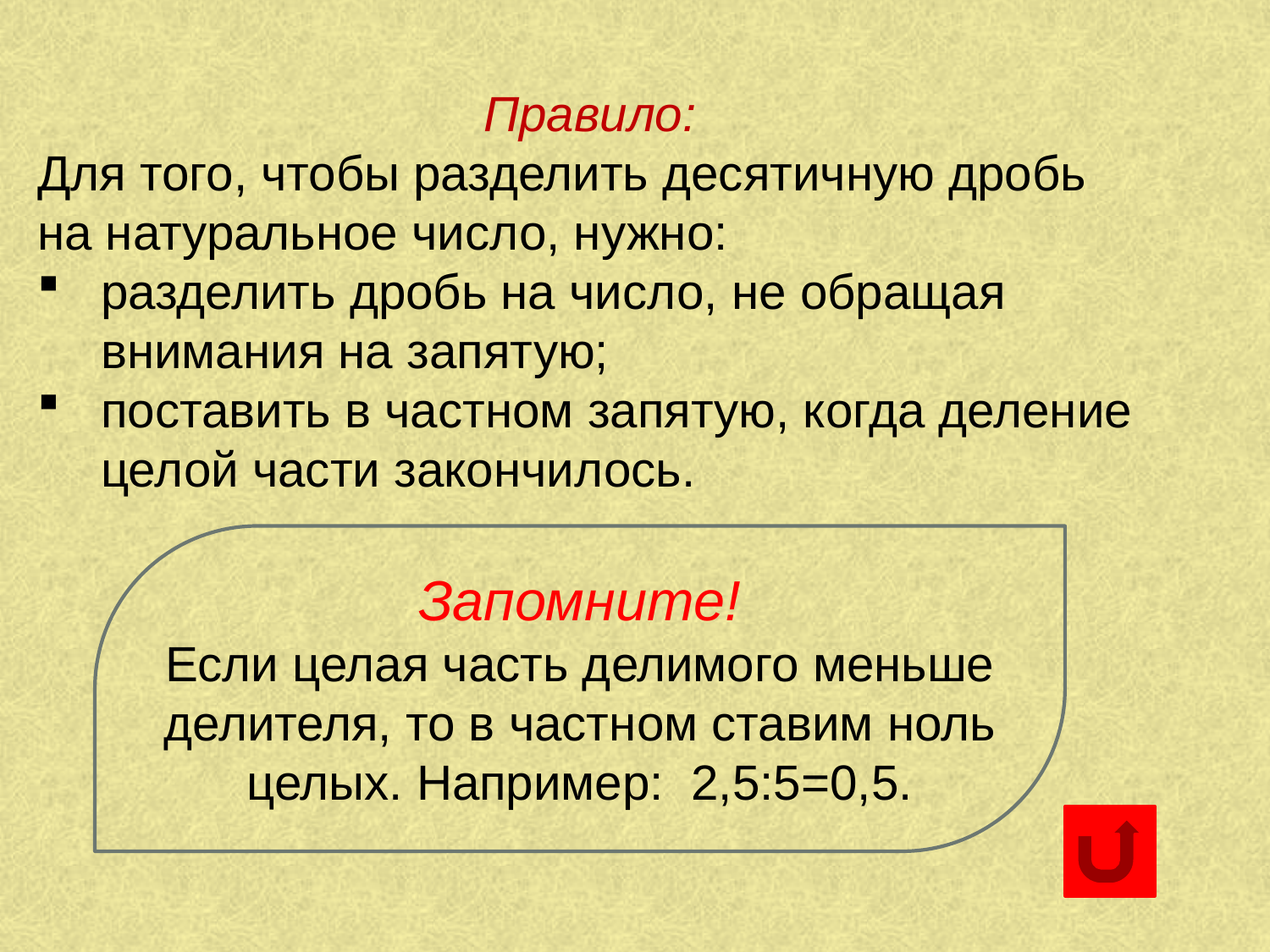

Правило:
Для того, чтобы разделить десятичную дробь на натуральное число, нужно:
разделить дробь на число, не обращая внимания на запятую;
поставить в частном запятую, когда деление целой части закончилось.

Запомните!
Если целая часть делимого меньше делителя, то в частном ставим ноль целых. Например:  2,5:5=0,5.